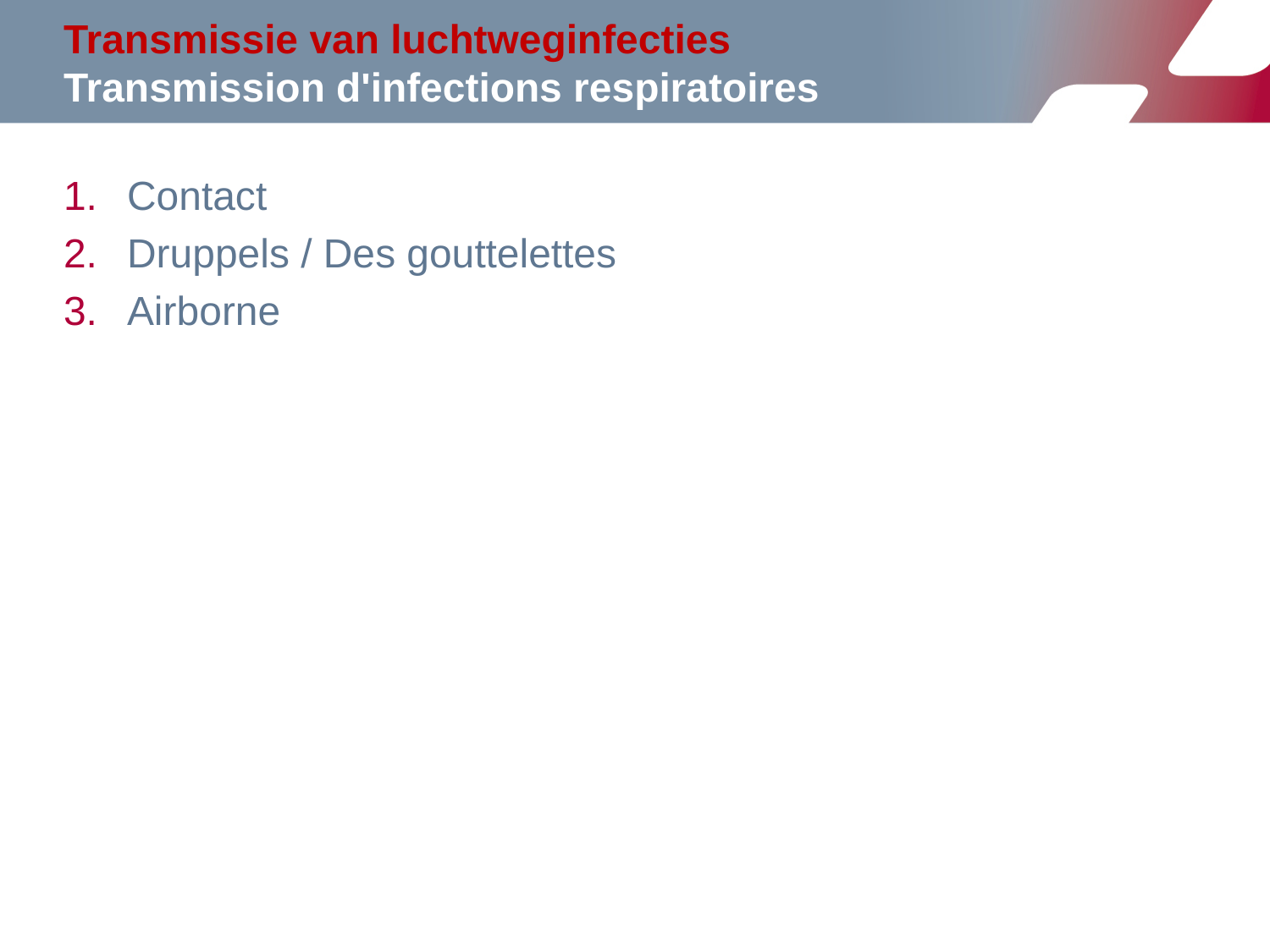

# Transmissie van luchtweginfecties Transmission d'infections respiratoires
Contact
Druppels / Des gouttelettes
Airborne